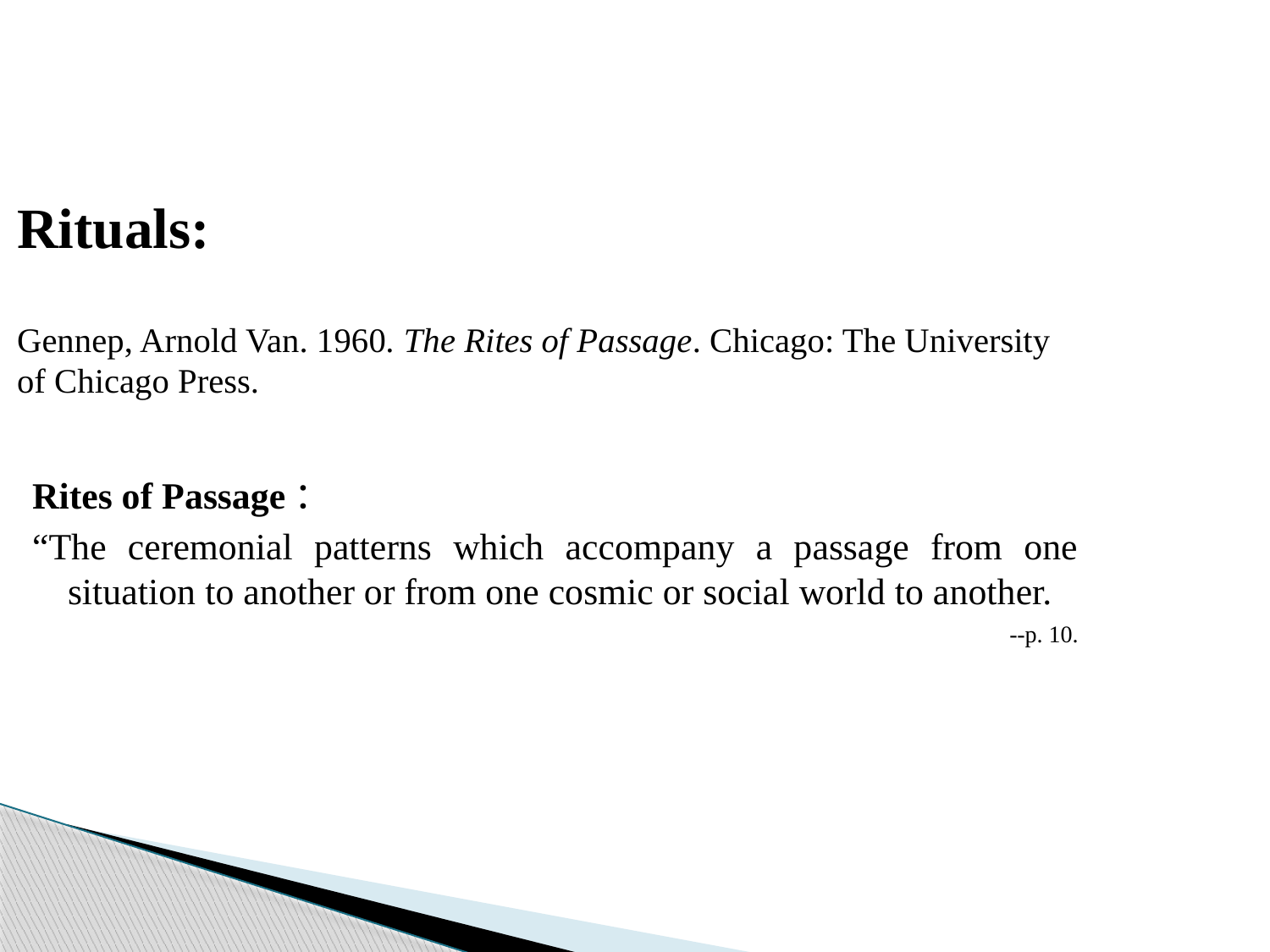

Rituals:
Gennep, Arnold Van. 1960. The Rites of Passage. Chicago: The University of Chicago Press.

Rites of Passage：
“The ceremonial patterns which accompany a passage from one situation to another or from one cosmic or social world to another.
--p. 10.